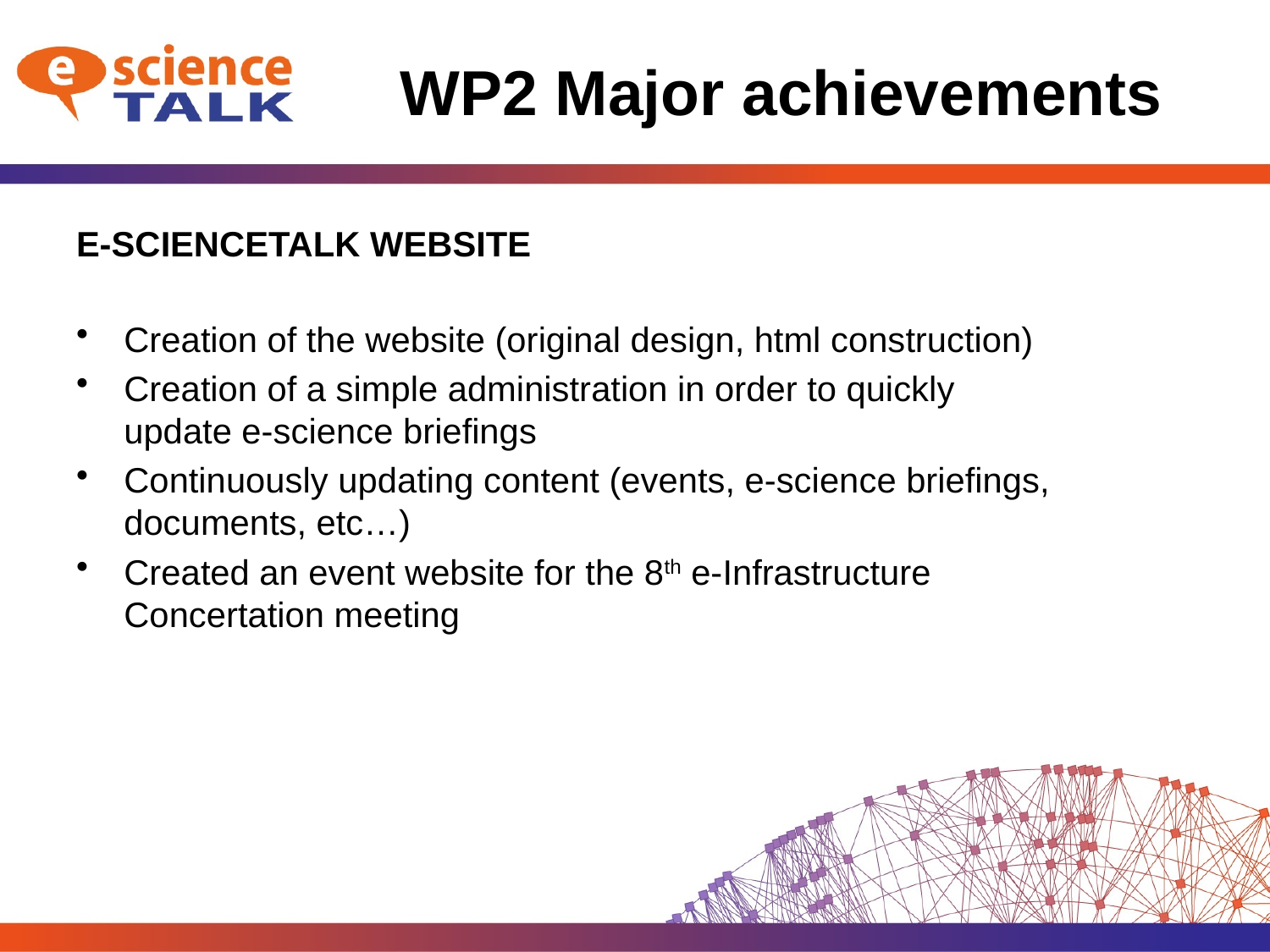

# WP2 Major achievements
E-SCIENCETALK WEBSITE

Creation of the website (original design, html construction)
Creation of a simple administration in order to quickly update e-science briefings
Continuously updating content (events, e-science briefings, documents, etc…)
Created an event website for the 8th e-Infrastructure Concertation meeting